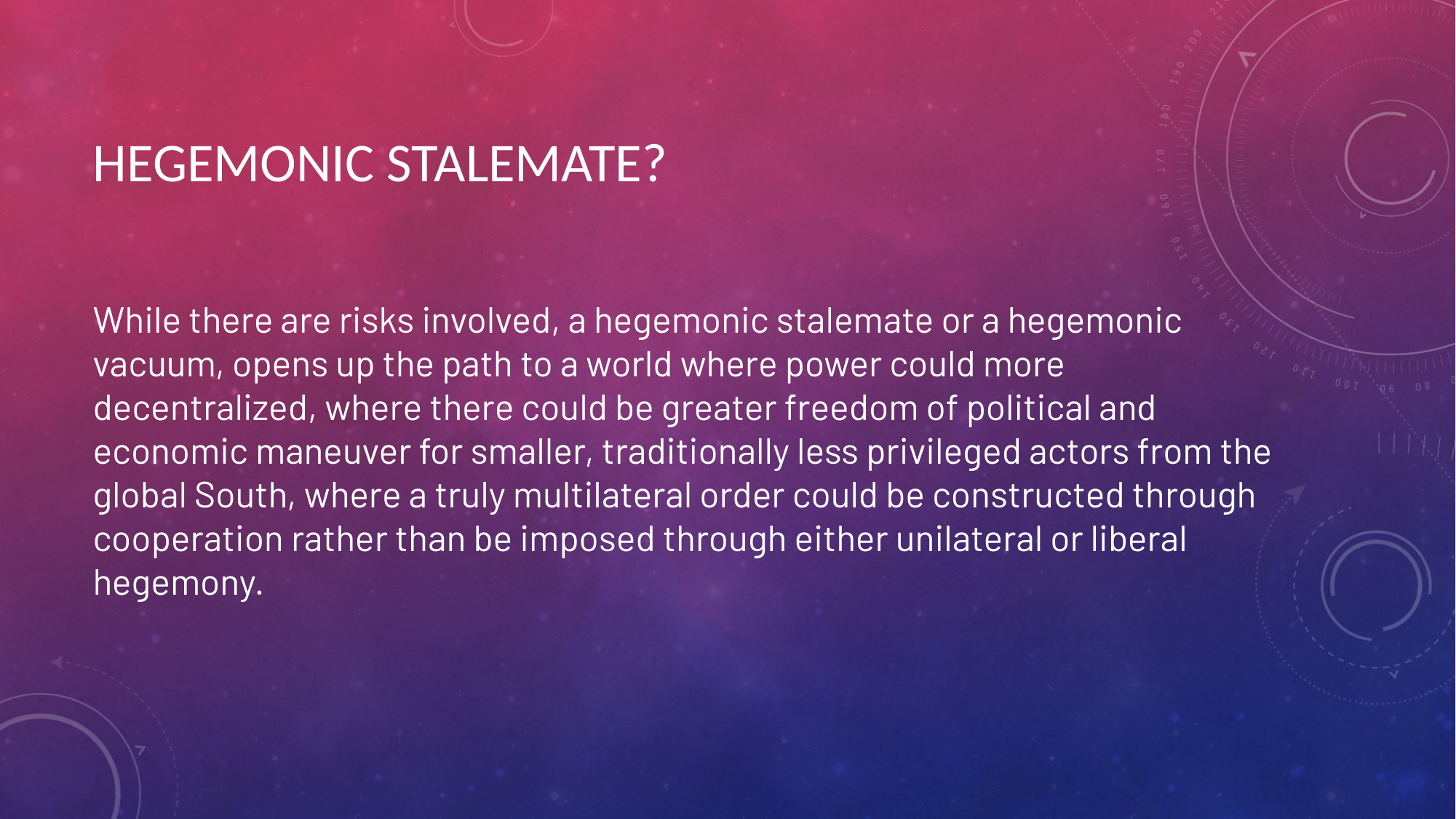

# Hegemonic stalemate?
While there are risks involved, a hegemonic stalemate or a hegemonic vacuum, opens up the path to a world where power could more decentralized, where there could be greater freedom of political and economic maneuver for smaller, traditionally less privileged actors from the global South, where a truly multilateral order could be constructed through cooperation rather than be imposed through either unilateral or liberal hegemony.